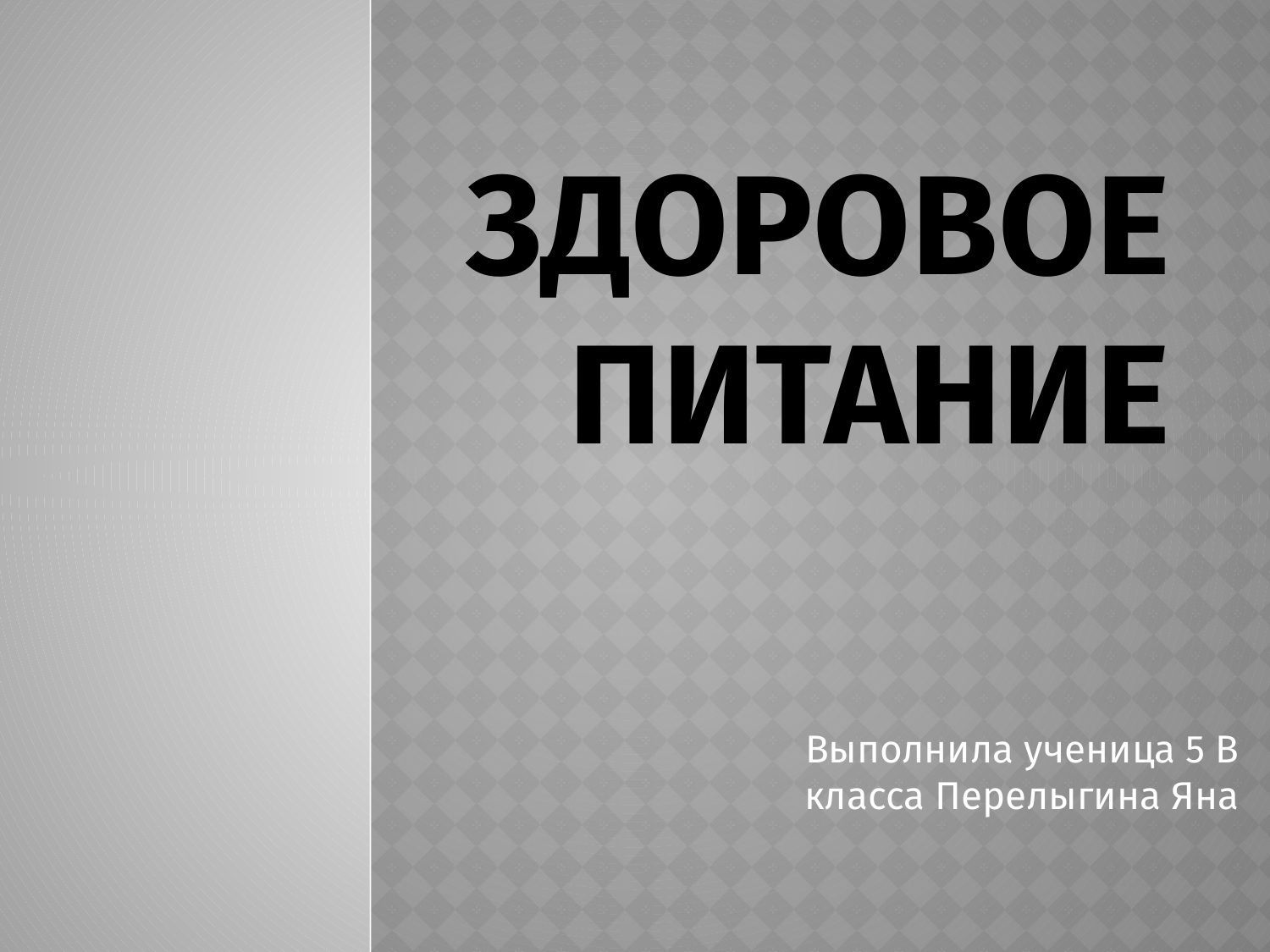

# Здоровое питание
Выполнила ученица 5 В класса Перелыгина Яна